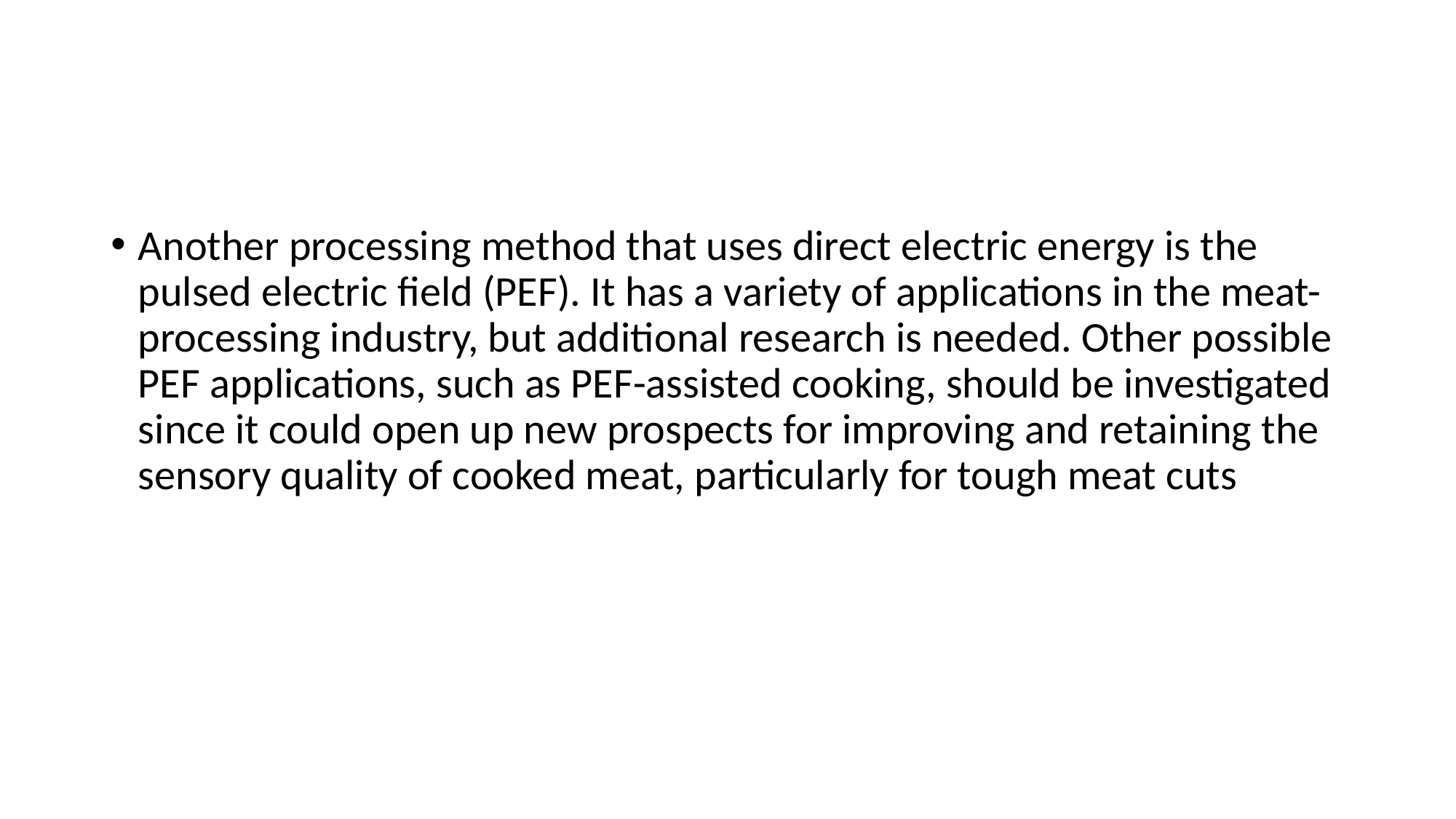

#
Another processing method that uses direct electric energy is the pulsed electric field (PEF). It has a variety of applications in the meat-processing industry, but additional research is needed. Other possible PEF applications, such as PEF-assisted cooking, should be investigated since it could open up new prospects for improving and retaining the sensory quality of cooked meat, particularly for tough meat cuts